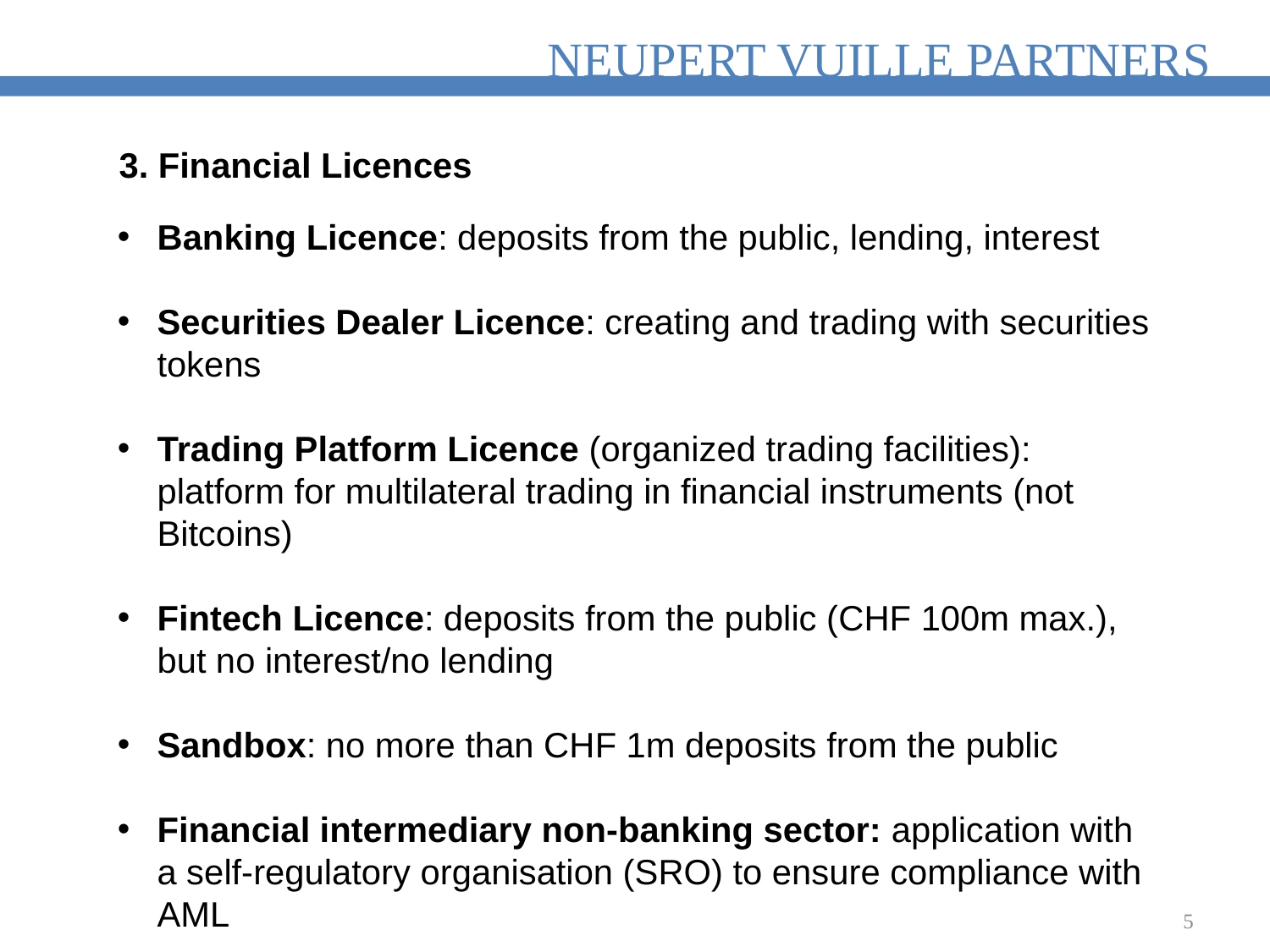

3. Financial Licences

Banking Licence: deposits from the public, lending, interest

Securities Dealer Licence: creating and trading with securities tokens

Trading Platform Licence (organized trading facilities): platform for multilateral trading in financial instruments (not Bitcoins)

Fintech Licence: deposits from the public (CHF 100m max.), but no interest/no lending

Sandbox: no more than CHF 1m deposits from the public

Financial intermediary non-banking sector: application with a self-regulatory organisation (SRO) to ensure compliance with AML

5